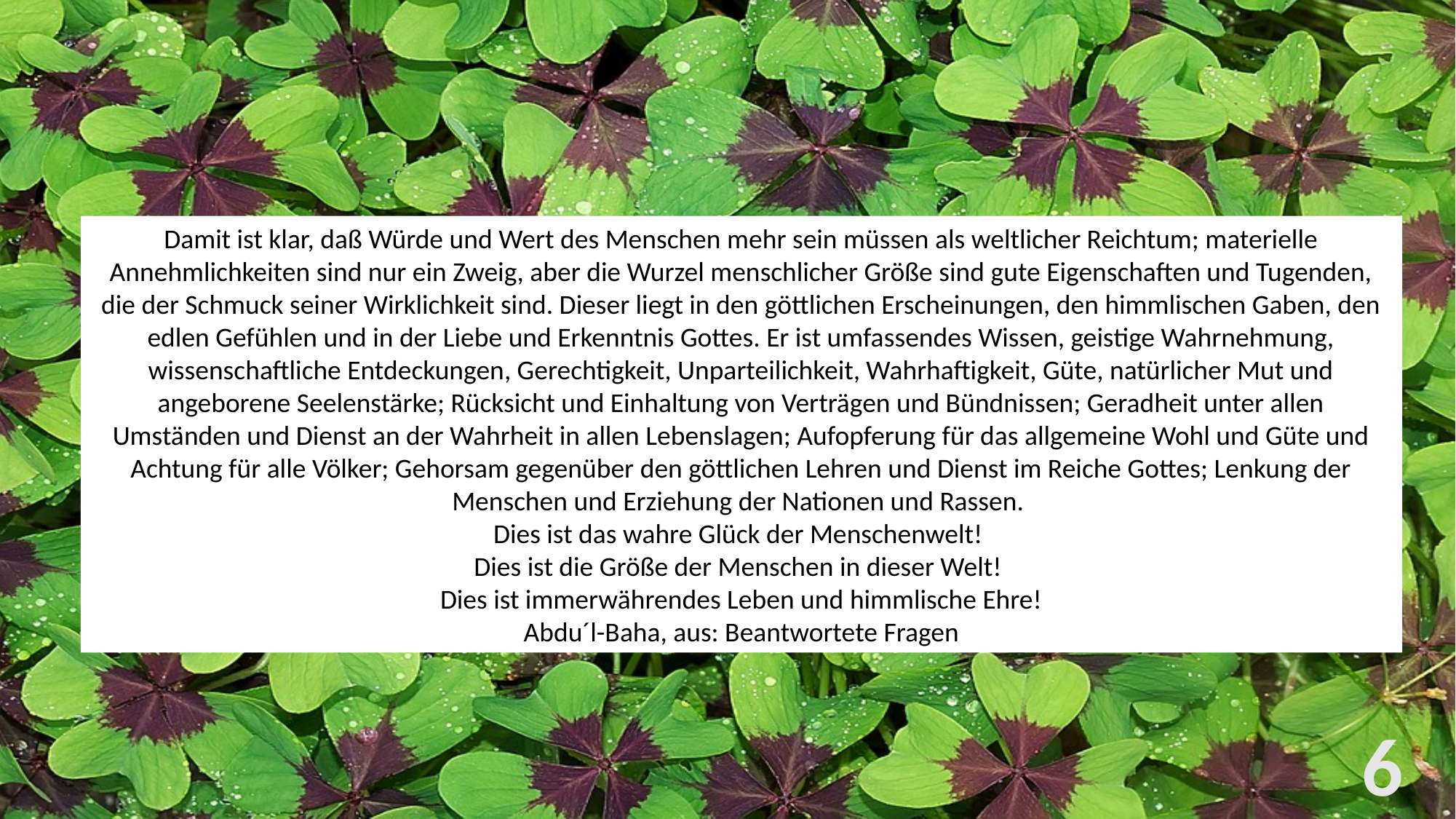

Damit ist klar, daß Würde und Wert des Menschen mehr sein müssen als weltlicher Reichtum; materielle Annehmlichkeiten sind nur ein Zweig, aber die Wurzel menschlicher Größe sind gute Eigenschaften und Tugenden, die der Schmuck seiner Wirklichkeit sind. Dieser liegt in den göttlichen Erscheinungen, den himmlischen Gaben, den edlen Gefühlen und in der Liebe und Erkenntnis Gottes. Er ist umfassendes Wissen, geistige Wahrnehmung, wissenschaftliche Entdeckungen, Gerechtigkeit, Unparteilichkeit, Wahrhaftigkeit, Güte, natürlicher Mut und angeborene Seelenstärke; Rücksicht und Einhaltung von Verträgen und Bündnissen; Geradheit unter allen Umständen und Dienst an der Wahrheit in allen Lebenslagen; Aufopferung für das allgemeine Wohl und Güte und Achtung für alle Völker; Gehorsam gegenüber den göttlichen Lehren und Dienst im Reiche Gottes; Lenkung der Menschen und Erziehung der Nationen und Rassen.
Dies ist das wahre Glück der Menschenwelt!
Dies ist die Größe der Menschen in dieser Welt!
Dies ist immerwährendes Leben und himmlische Ehre!
Abdu´l-Baha, aus: Beantwortete Fragen
6